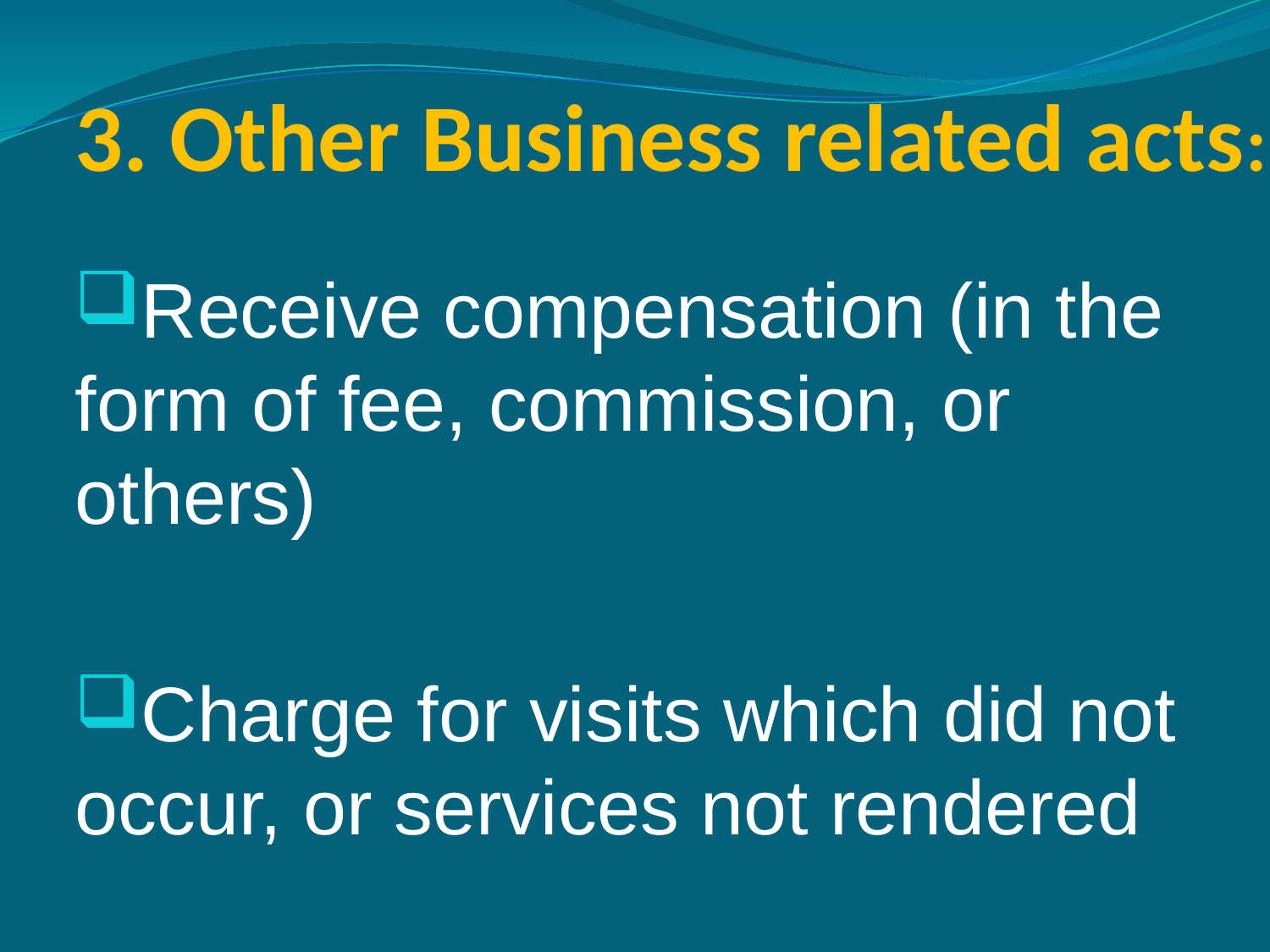

# 3. Other Business related acts:
Receive compensation (in the form of fee, commission, or others)

Charge for visits which did not occur, or services not rendered